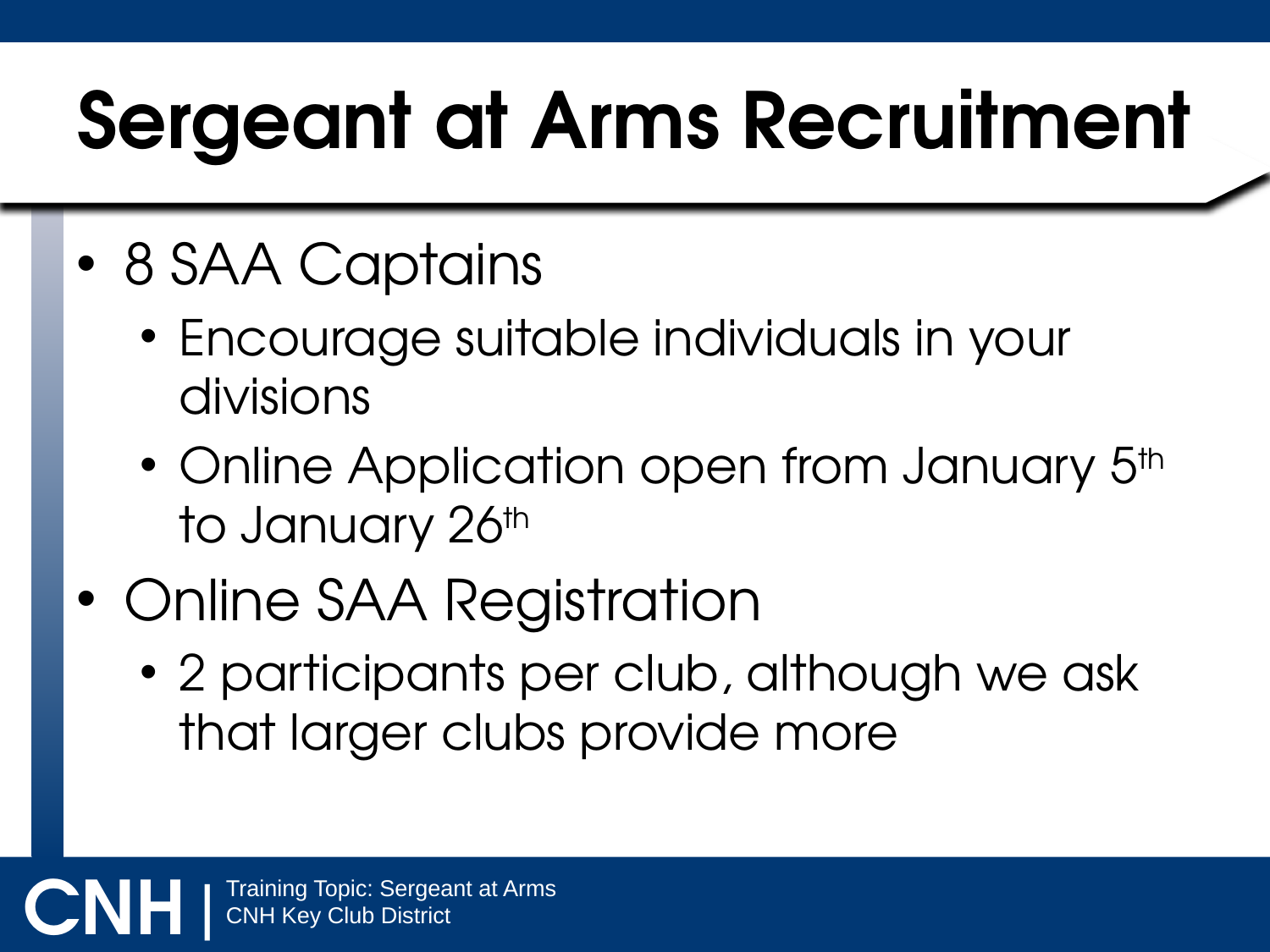

# Sergeant at Arms Recruitment
8 SAA Captains
Encourage suitable individuals in your divisions
Online Application open from January 5th to January 26th
Online SAA Registration
2 participants per club, although we ask that larger clubs provide more